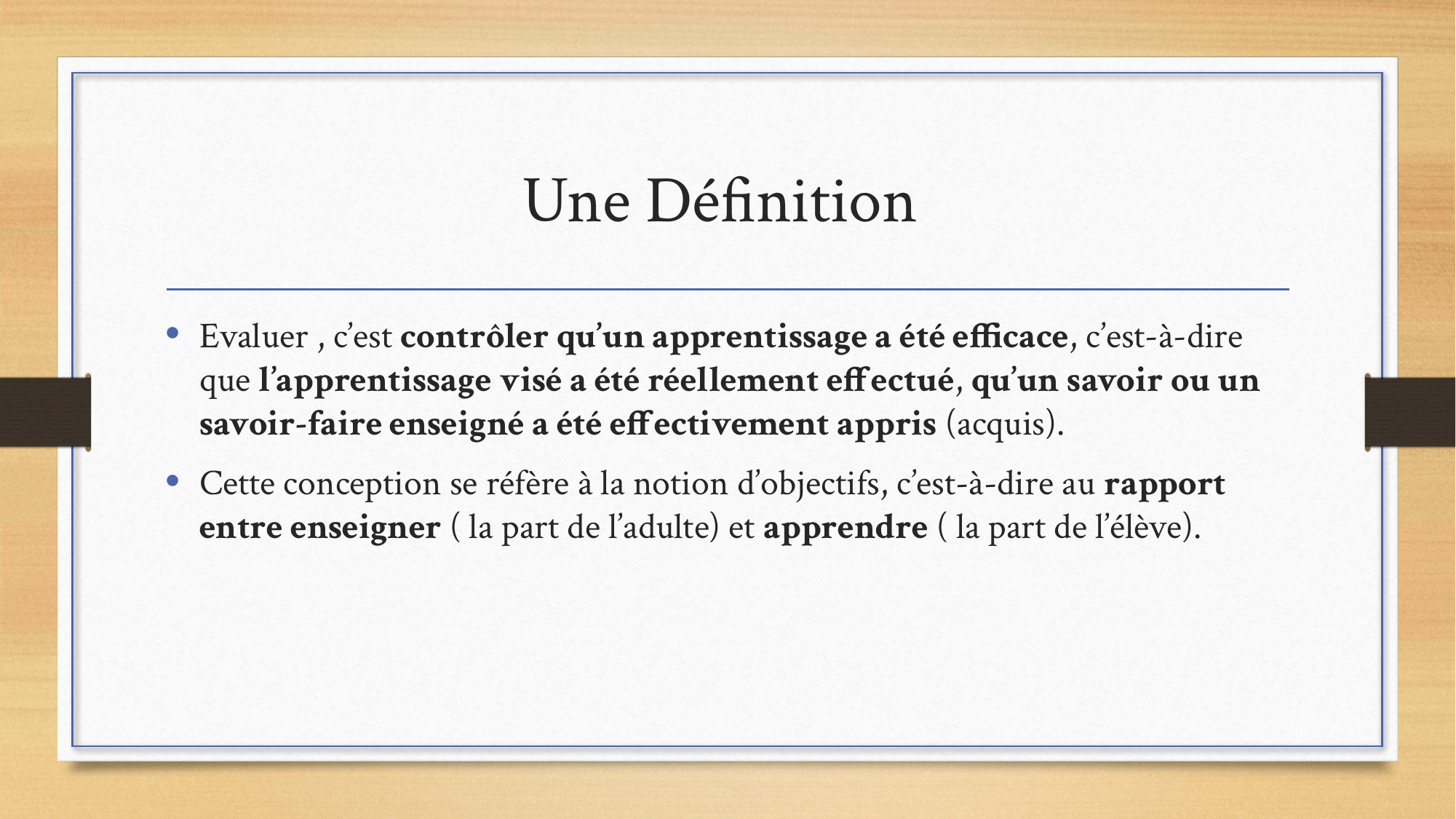

# Une Définition
Evaluer , c’est contrôler qu’un apprentissage a été efficace, c’est-à-dire que l’apprentissage visé a été réellement effectué, qu’un savoir ou un savoir-faire enseigné a été effectivement appris (acquis).
Cette conception se réfère à la notion d’objectifs, c’est-à-dire au rapport entre enseigner ( la part de l’adulte) et apprendre ( la part de l’élève).